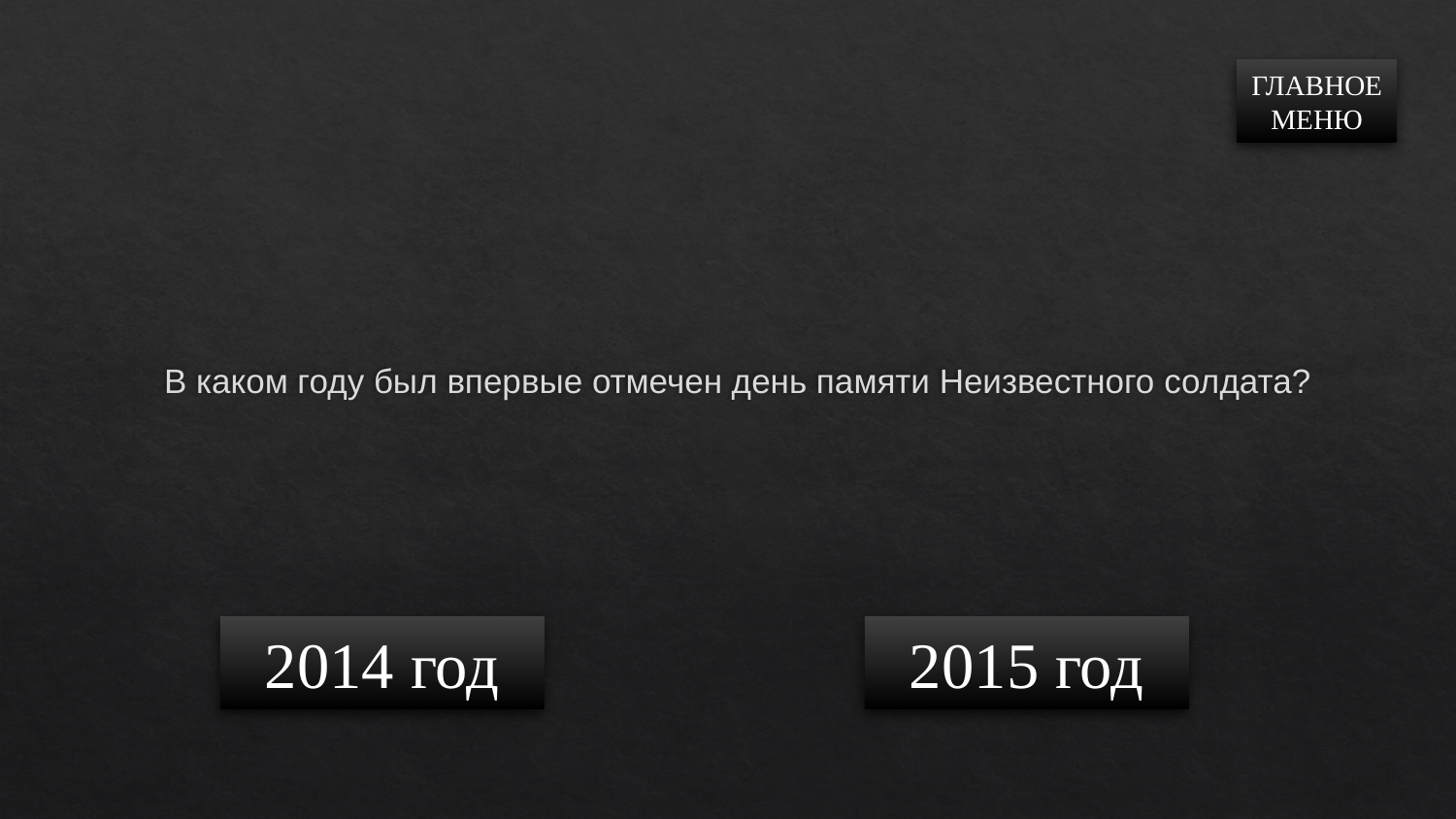

ГЛАВНОЕ
МЕНЮ

# В каком году был впервые отмечен день памяти Неизвестного солдата?
2014 год
2015 год